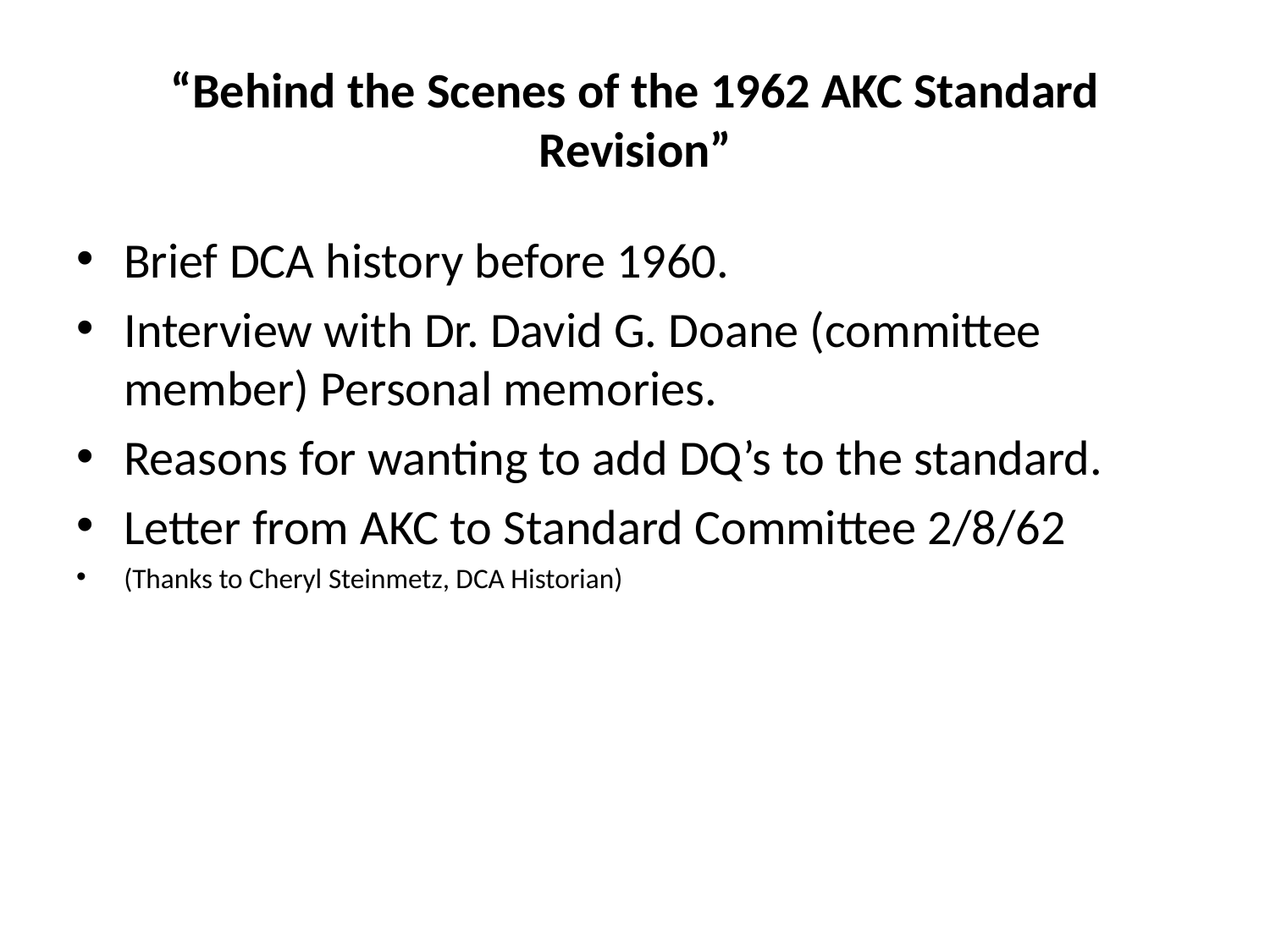

# “Behind the Scenes of the 1962 AKC Standard Revision”
Brief DCA history before 1960.
Interview with Dr. David G. Doane (committee member) Personal memories.
Reasons for wanting to add DQ’s to the standard.
Letter from AKC to Standard Committee 2/8/62
(Thanks to Cheryl Steinmetz, DCA Historian)